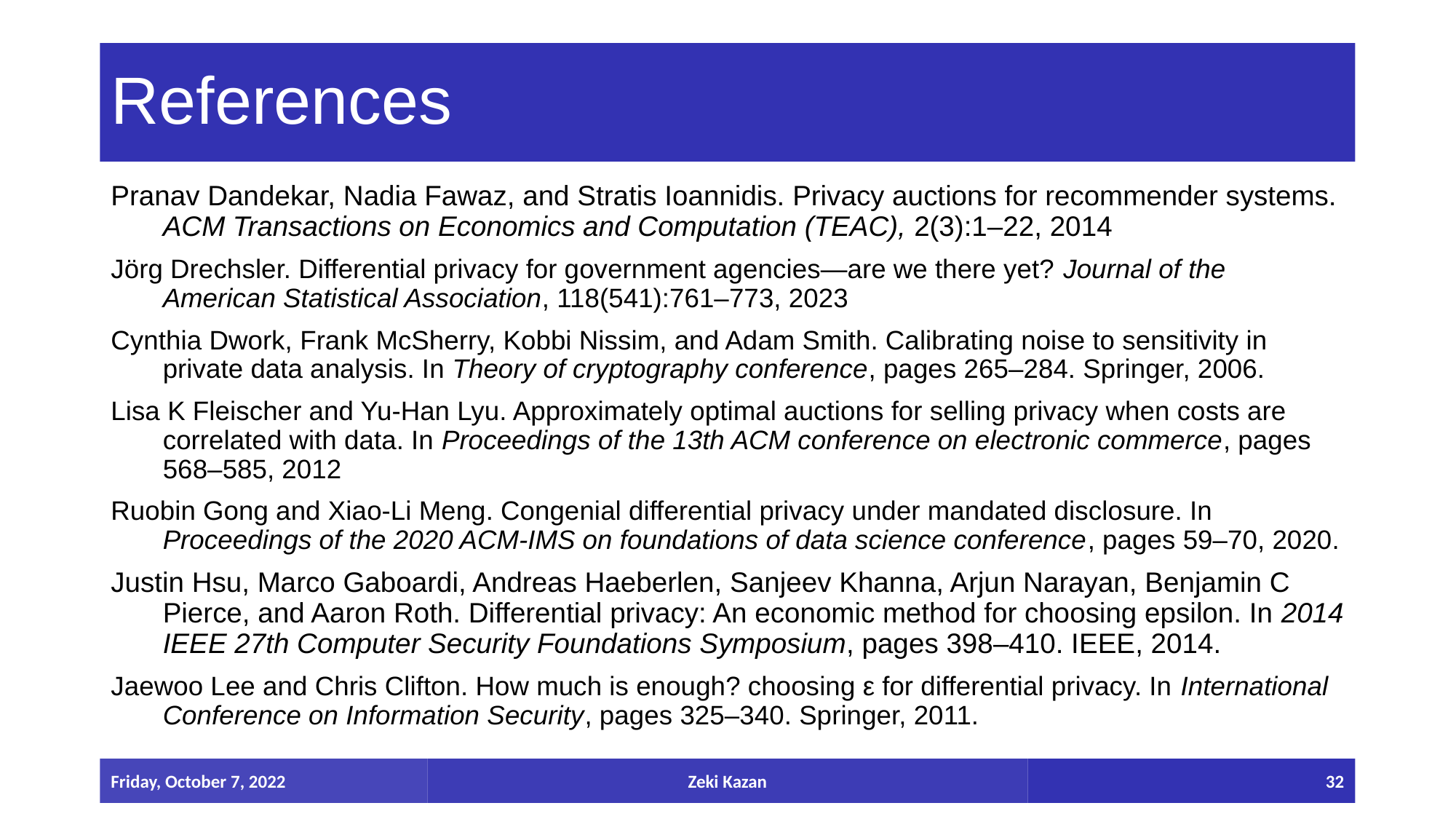

# References
Pranav Dandekar, Nadia Fawaz, and Stratis Ioannidis. Privacy auctions for recommender systems. ACM Transactions on Economics and Computation (TEAC), 2(3):1–22, 2014
Jörg Drechsler. Differential privacy for government agencies—are we there yet? Journal of the American Statistical Association, 118(541):761–773, 2023
Cynthia Dwork, Frank McSherry, Kobbi Nissim, and Adam Smith. Calibrating noise to sensitivity in private data analysis. In Theory of cryptography conference, pages 265–284. Springer, 2006.
Lisa K Fleischer and Yu-Han Lyu. Approximately optimal auctions for selling privacy when costs are correlated with data. In Proceedings of the 13th ACM conference on electronic commerce, pages 568–585, 2012
Ruobin Gong and Xiao-Li Meng. Congenial differential privacy under mandated disclosure. In Proceedings of the 2020 ACM-IMS on foundations of data science conference, pages 59–70, 2020.
Justin Hsu, Marco Gaboardi, Andreas Haeberlen, Sanjeev Khanna, Arjun Narayan, Benjamin C Pierce, and Aaron Roth. Differential privacy: An economic method for choosing epsilon. In 2014 IEEE 27th Computer Security Foundations Symposium, pages 398–410. IEEE, 2014.
Jaewoo Lee and Chris Clifton. How much is enough? choosing ε for differential privacy. In International Conference on Information Security, pages 325–340. Springer, 2011.
Friday, October 7, 2022
Zeki Kazan
32